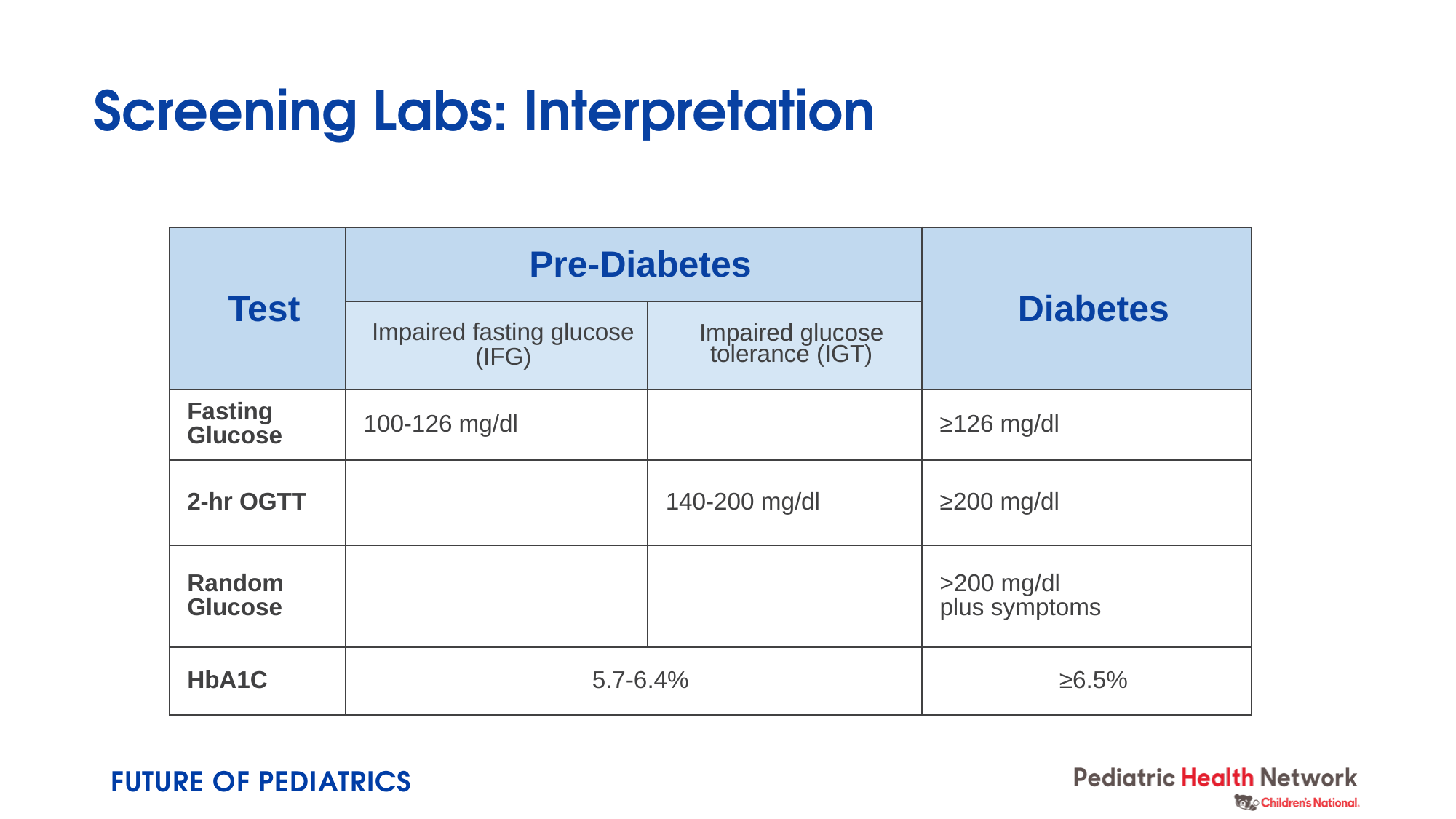

# Screening Labs: Interpretation
Diabetes Care 2018 Jan; 41(Supp 1): S13-S27
| Test | Pre-Diabetes |  | Diabetes |
| --- | --- | --- | --- |
|  | Impaired fasting glucose (IFG) | Impaired glucose tolerance (IGT) |  |
| Fasting Glucose | 100-126 mg/dl |  | ≥126 mg/dl |
| 2-hr OGTT |  | 140-200 mg/dl | ≥200 mg/dl |
| Random Glucose |  |  | >200 mg/dl plus symptoms |
| HbA1C | 5.7-6.4% |  | ≥6.5% |